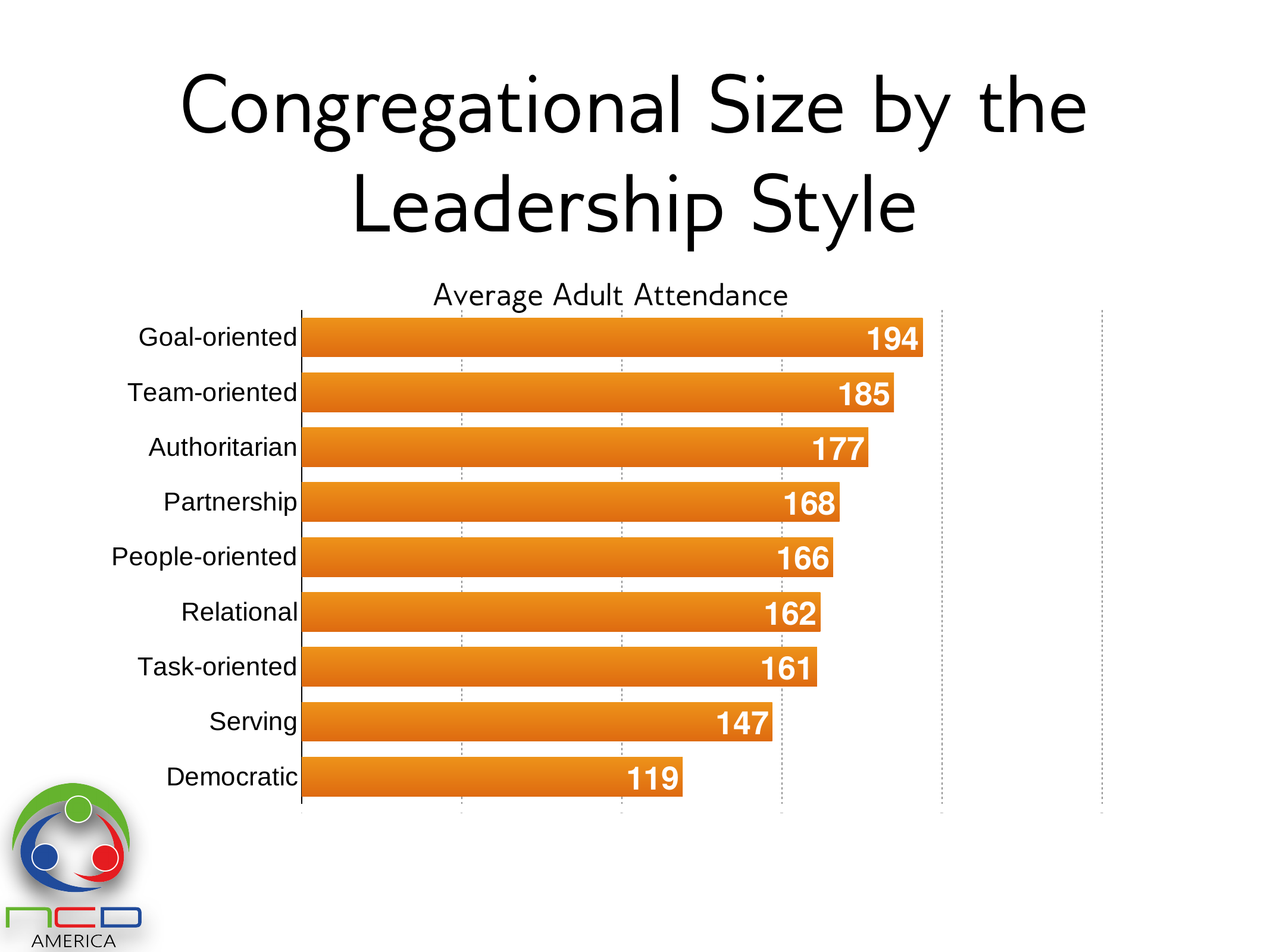

# Congregational Size by the Leadership Style

[unsupported chart]